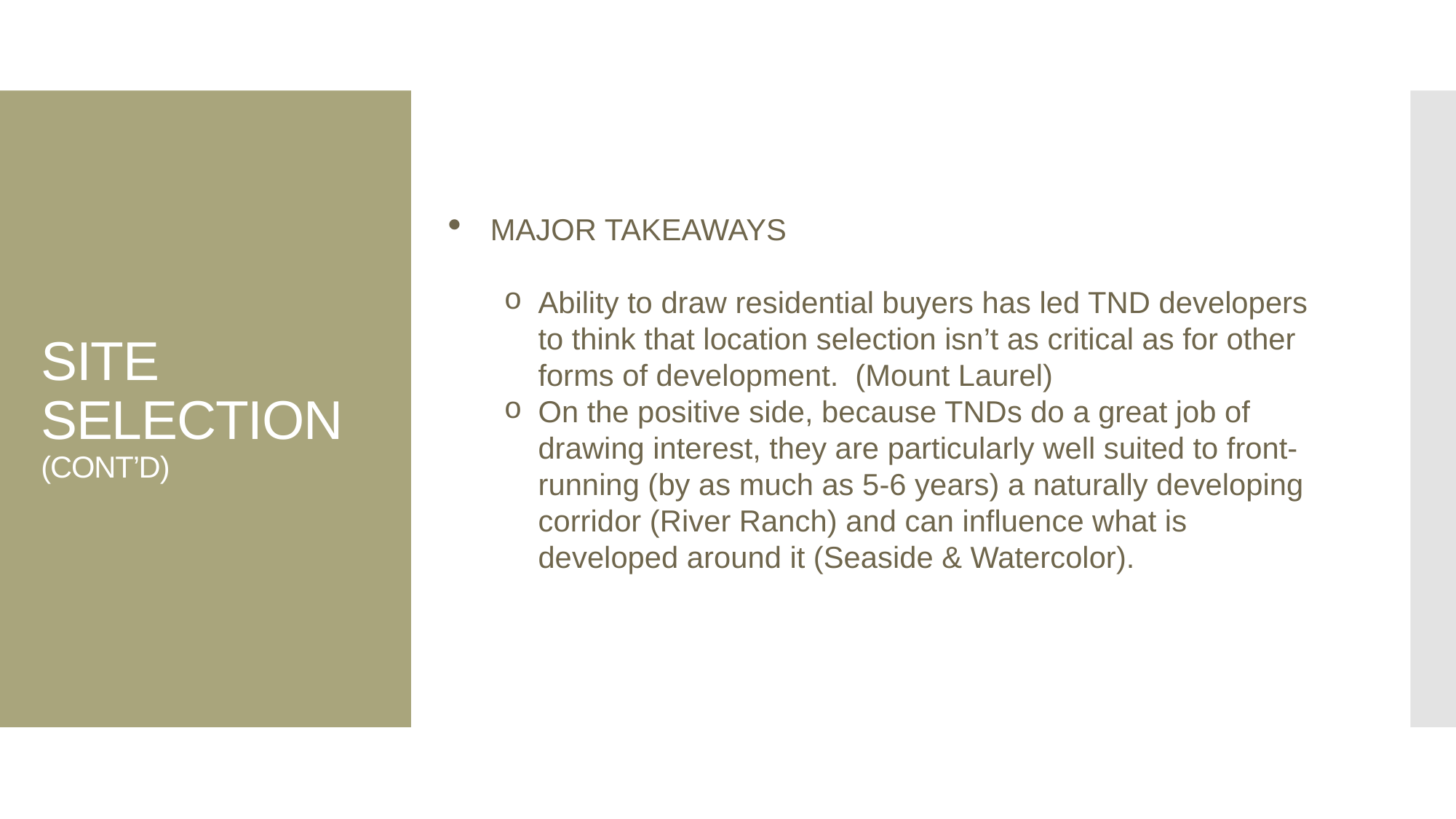

# SITE SELECTION (CONT’D)
MAJOR TAKEAWAYS

Ability to draw residential buyers has led TND developers to think that location selection isn’t as critical as for other forms of development.  (Mount Laurel)
On the positive side, because TNDs do a great job of drawing interest, they are particularly well suited to front-running (by as much as 5-6 years) a naturally developing corridor (River Ranch) and can influence what is developed around it (Seaside & Watercolor).